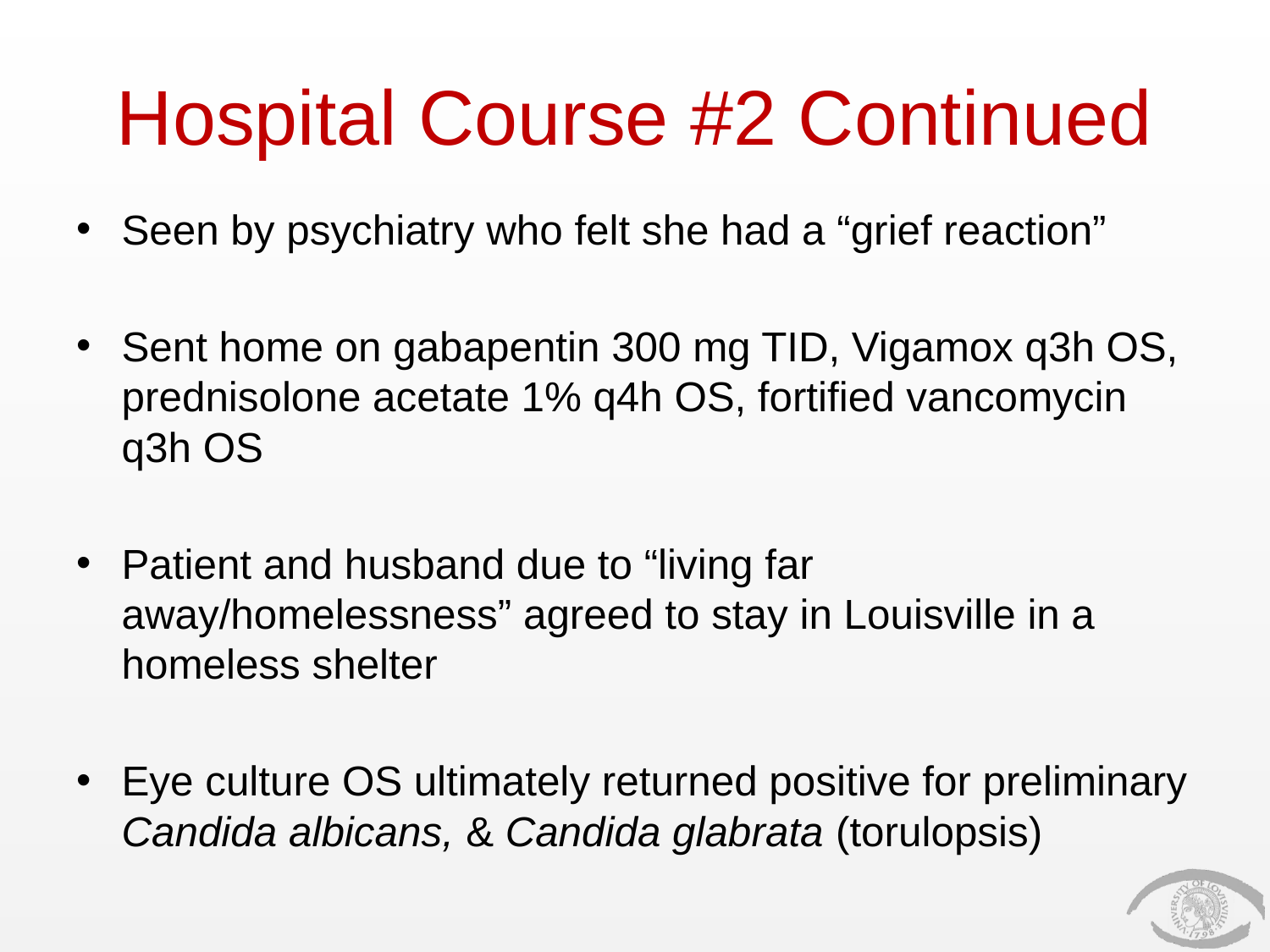

# Hospital Course #2 Continued
Seen by psychiatry who felt she had a “grief reaction”

Sent home on gabapentin 300 mg TID, Vigamox q3h OS, prednisolone acetate 1% q4h OS, fortified vancomycin q3h OS

Patient and husband due to “living far away/homelessness” agreed to stay in Louisville in a homeless shelter

Eye culture OS ultimately returned positive for preliminary Candida albicans, & Candida glabrata (torulopsis)